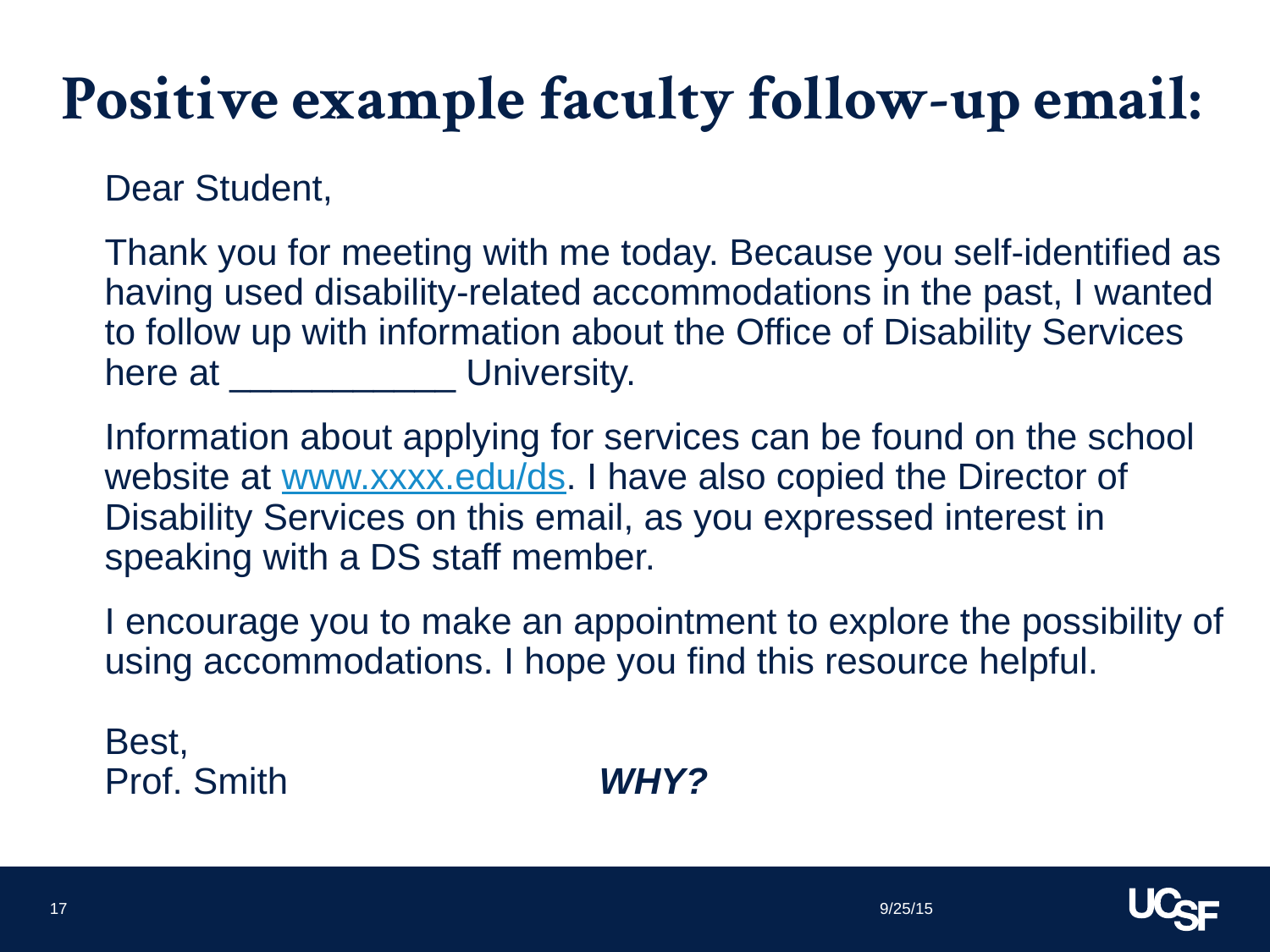

# Positive example faculty follow-up email:
Dear Student,
Thank you for meeting with me today. Because you self-identified as having used disability-related accommodations in the past, I wanted to follow up with information about the Office of Disability Services here at ___________ University.
Information about applying for services can be found on the school website at www.xxxx.edu/ds. I have also copied the Director of Disability Services on this email, as you expressed interest in speaking with a DS staff member.
I encourage you to make an appointment to explore the possibility of using accommodations. I hope you find this resource helpful.

Best,
Prof. Smith                              WHY?
9/25/15
17